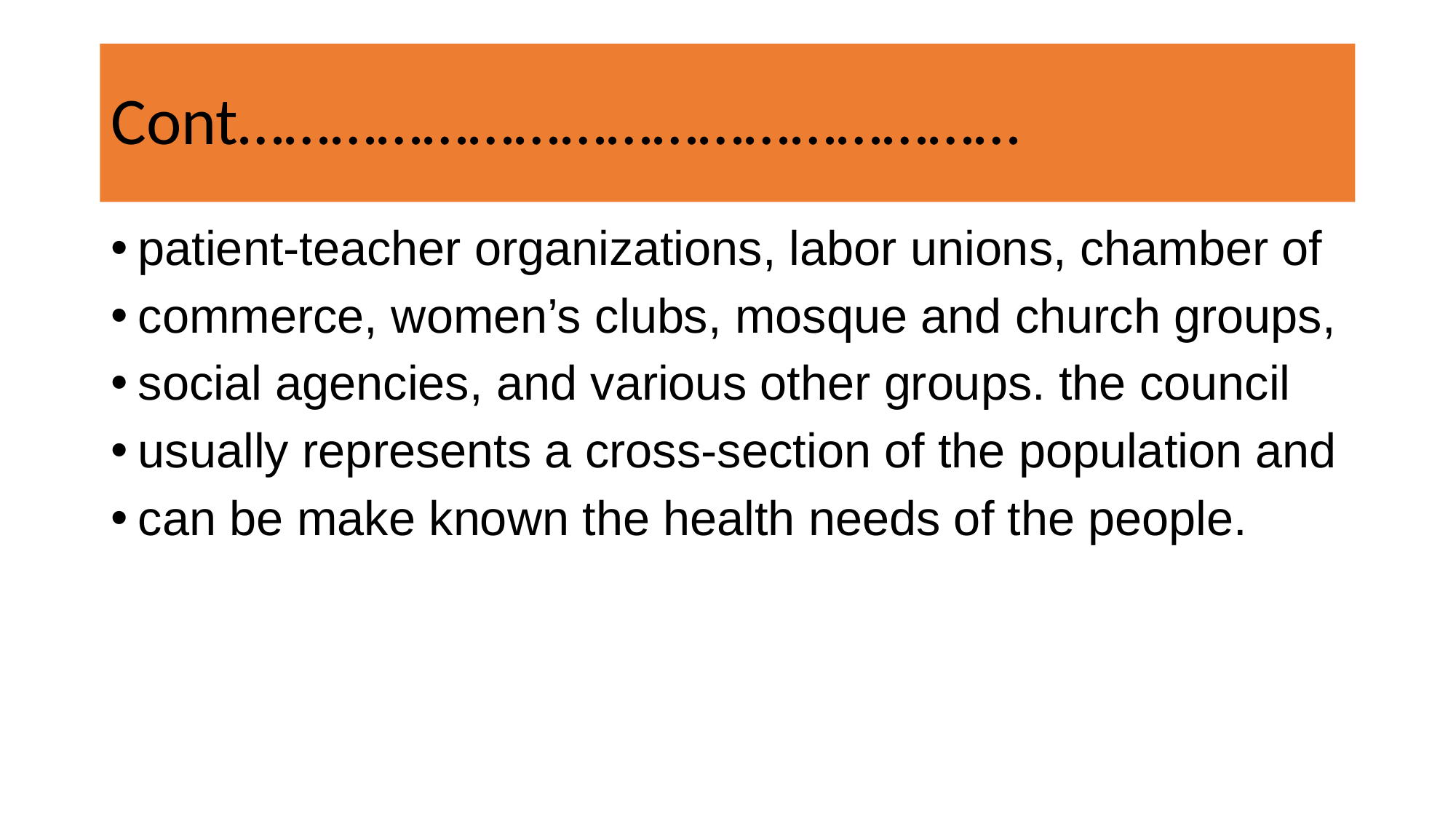

# Cont……………………………………………
patient-teacher organizations, labor unions, chamber of
commerce, women’s clubs, mosque and church groups,
social agencies, and various other groups. the council
usually represents a cross-section of the population and
can be make known the health needs of the people.